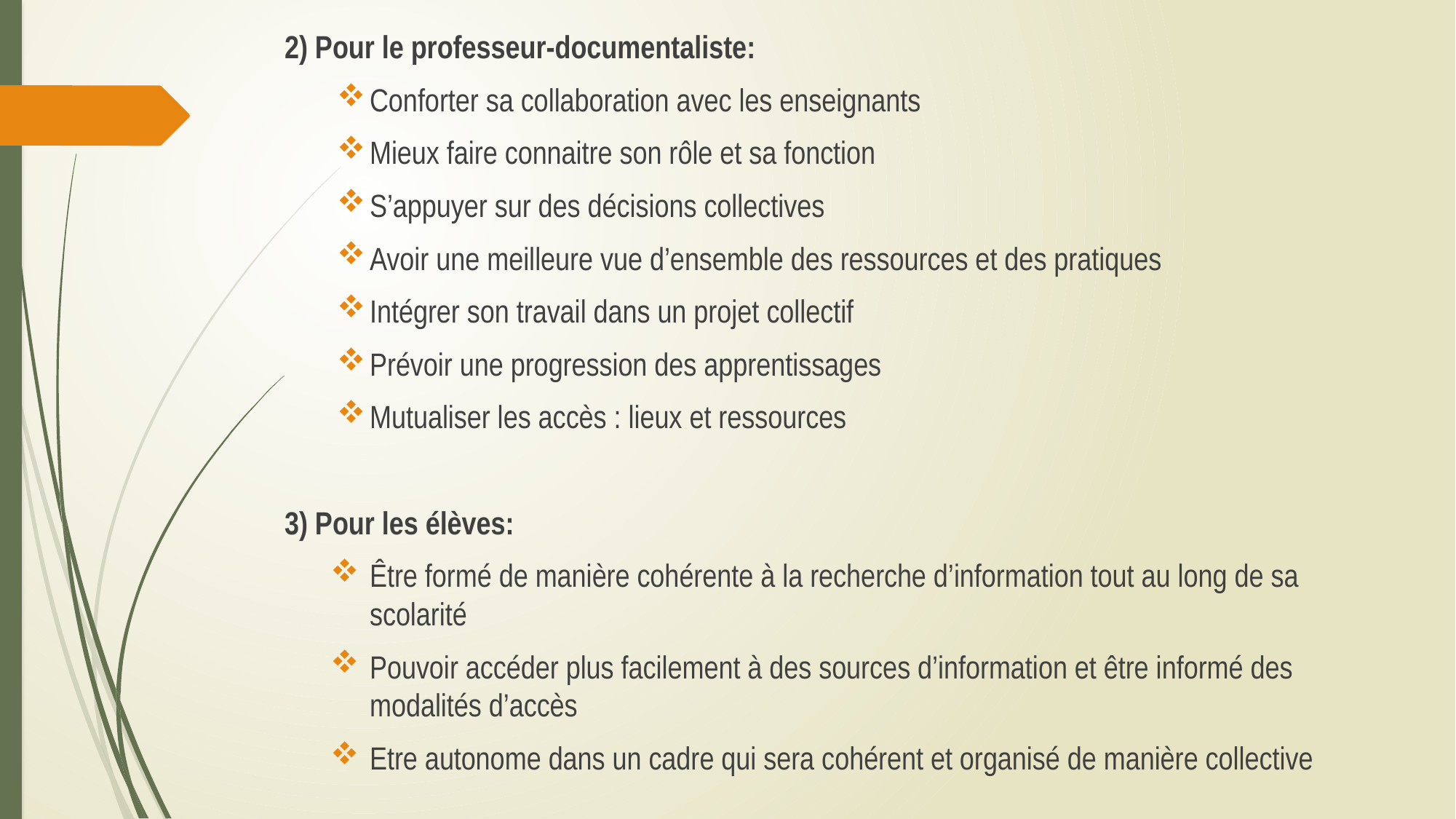

2) Pour le professeur-documentaliste:
Conforter sa collaboration avec les enseignants
Mieux faire connaitre son rôle et sa fonction
S’appuyer sur des décisions collectives
Avoir une meilleure vue d’ensemble des ressources et des pratiques
Intégrer son travail dans un projet collectif
Prévoir une progression des apprentissages
Mutualiser les accès : lieux et ressources

3) Pour les élèves:
Être formé de manière cohérente à la recherche d’information tout au long de sa scolarité
Pouvoir accéder plus facilement à des sources d’information et être informé des modalités d’accès
Etre autonome dans un cadre qui sera cohérent et organisé de manière collective